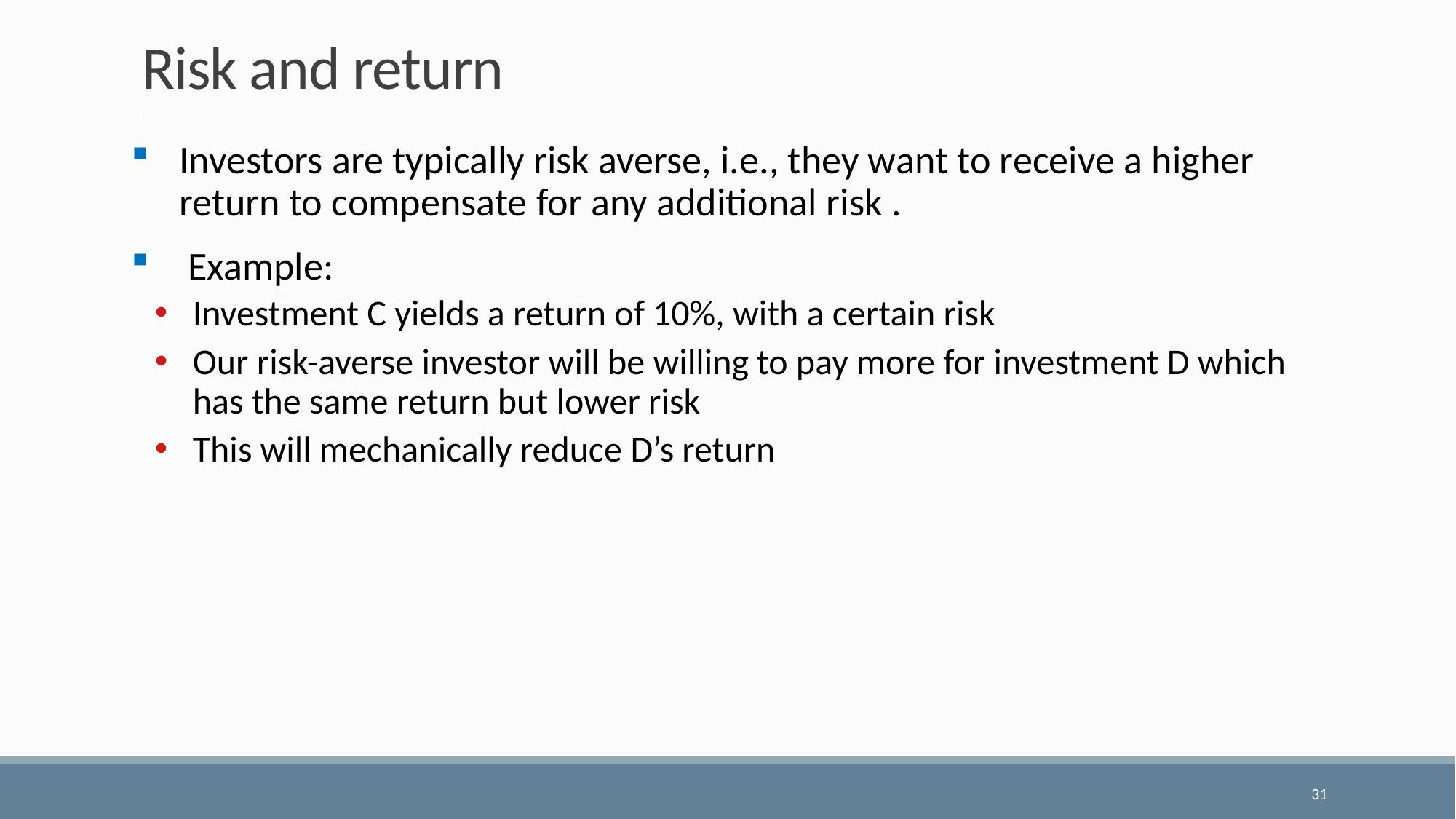

# Risk and return
Investors are typically risk averse, i.e., they want to receive a higher return to compensate for any additional risk .
 Example:
Investment C yields a return of 10%, with a certain risk
Our risk-averse investor will be willing to pay more for investment D which has the same return but lower risk
This will mechanically reduce D’s return

31